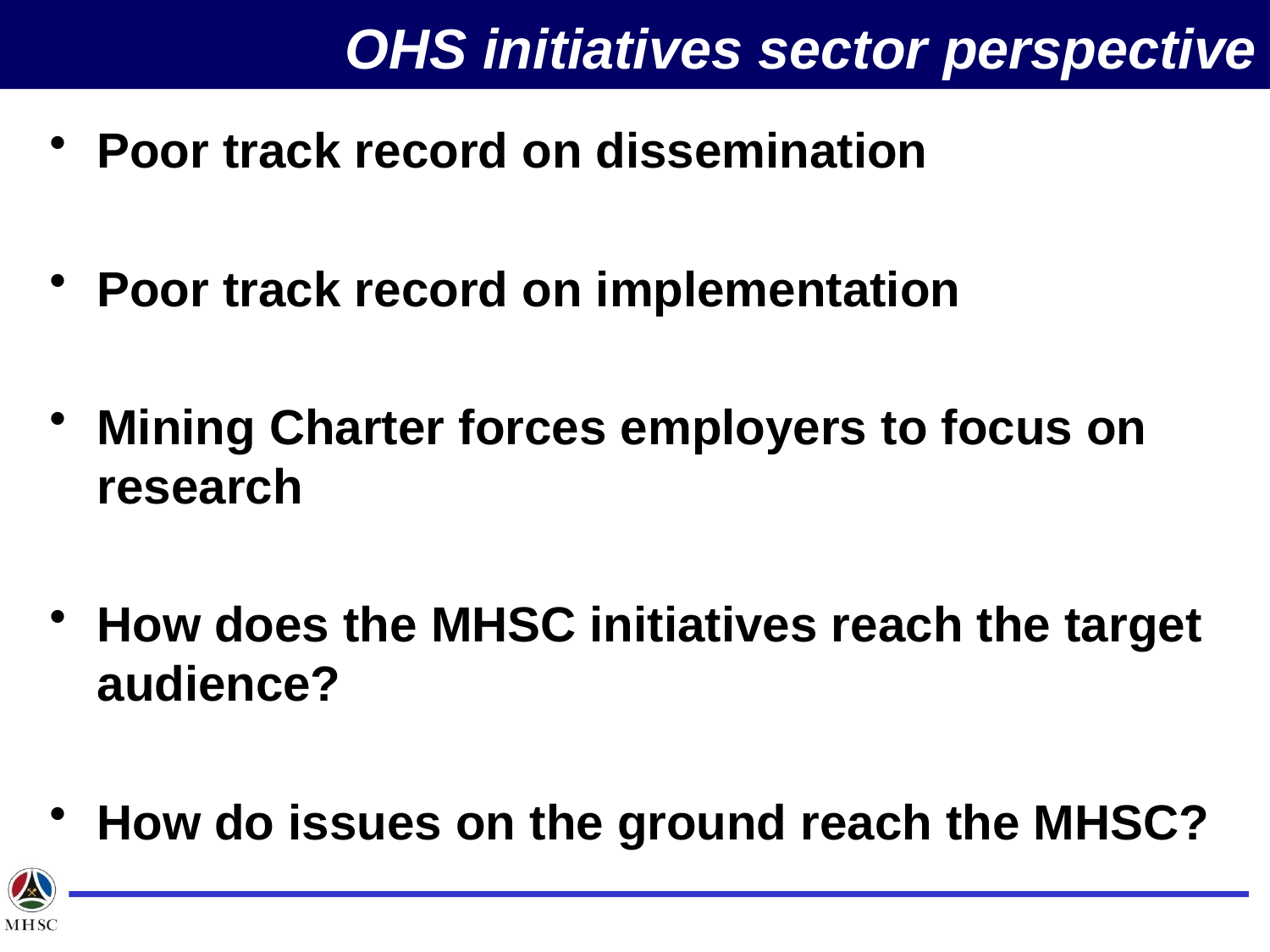

OHS initiatives sector perspective
Poor track record on dissemination

Poor track record on implementation

Mining Charter forces employers to focus on research

How does the MHSC initiatives reach the target audience?

How do issues on the ground reach the MHSC?